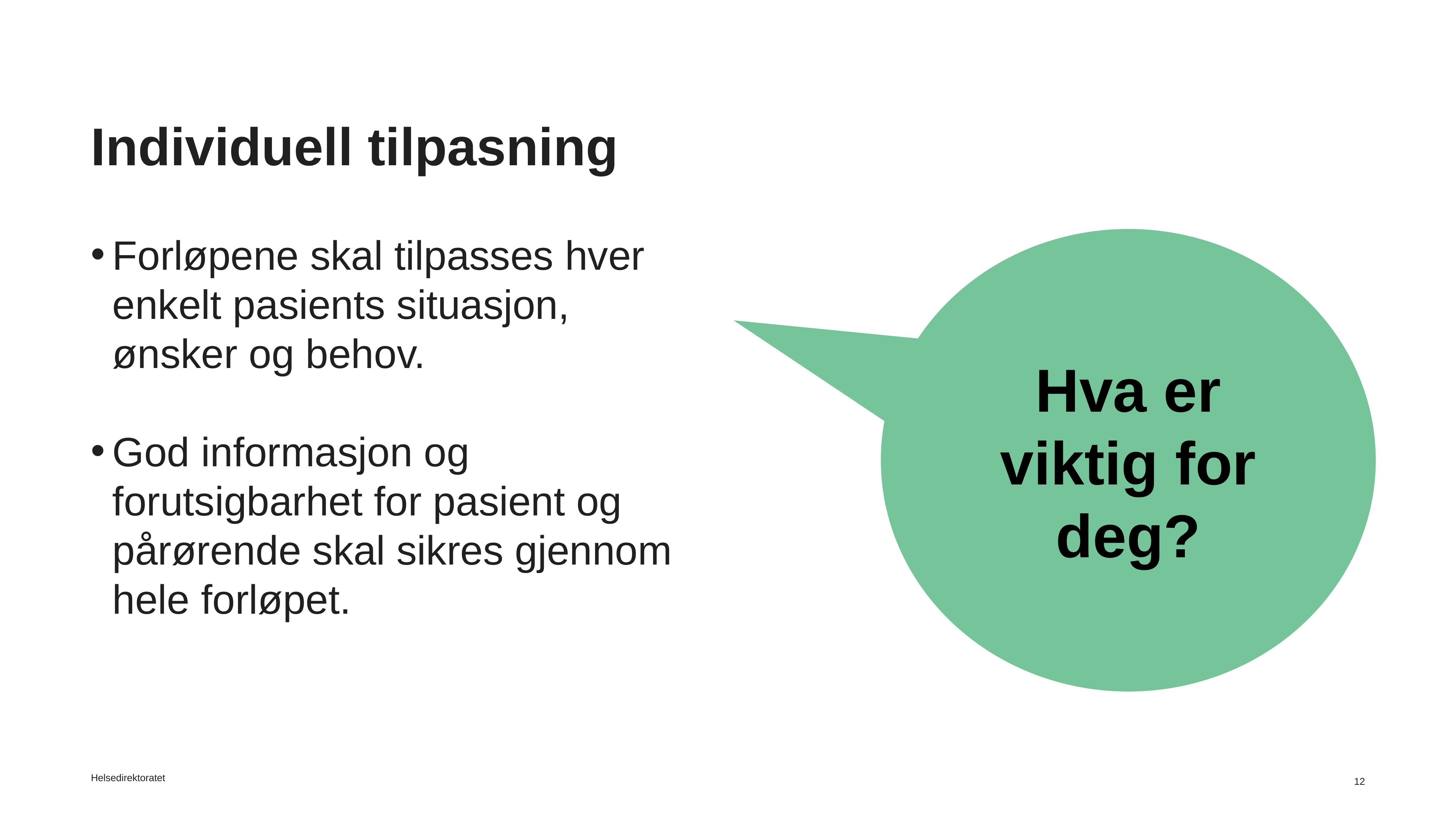

# Individuell tilpasning
Hva er viktig for deg?
Forløpene skal tilpasses hver enkelt pasients situasjon, ønsker og behov.

God informasjon og forutsigbarhet for pasient og pårørende skal sikres gjennom hele forløpet.

Helsedirektoratet
12